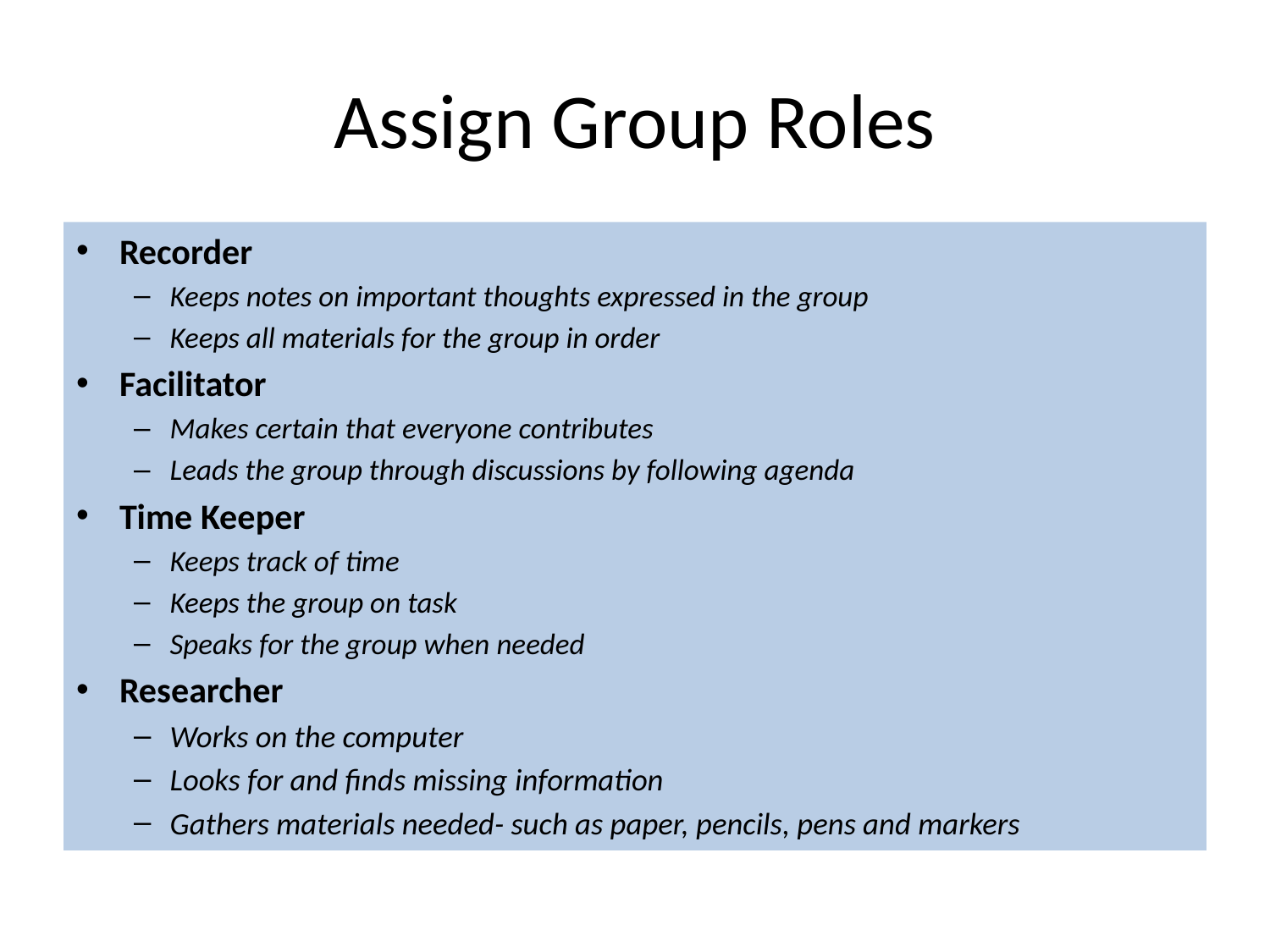

# Assign Group Roles
Recorder
Keeps notes on important thoughts expressed in the group
Keeps all materials for the group in order
Facilitator
Makes certain that everyone contributes
Leads the group through discussions by following agenda
Time Keeper
Keeps track of time
Keeps the group on task
Speaks for the group when needed
Researcher
Works on the computer
Looks for and finds missing information
Gathers materials needed- such as paper, pencils, pens and markers